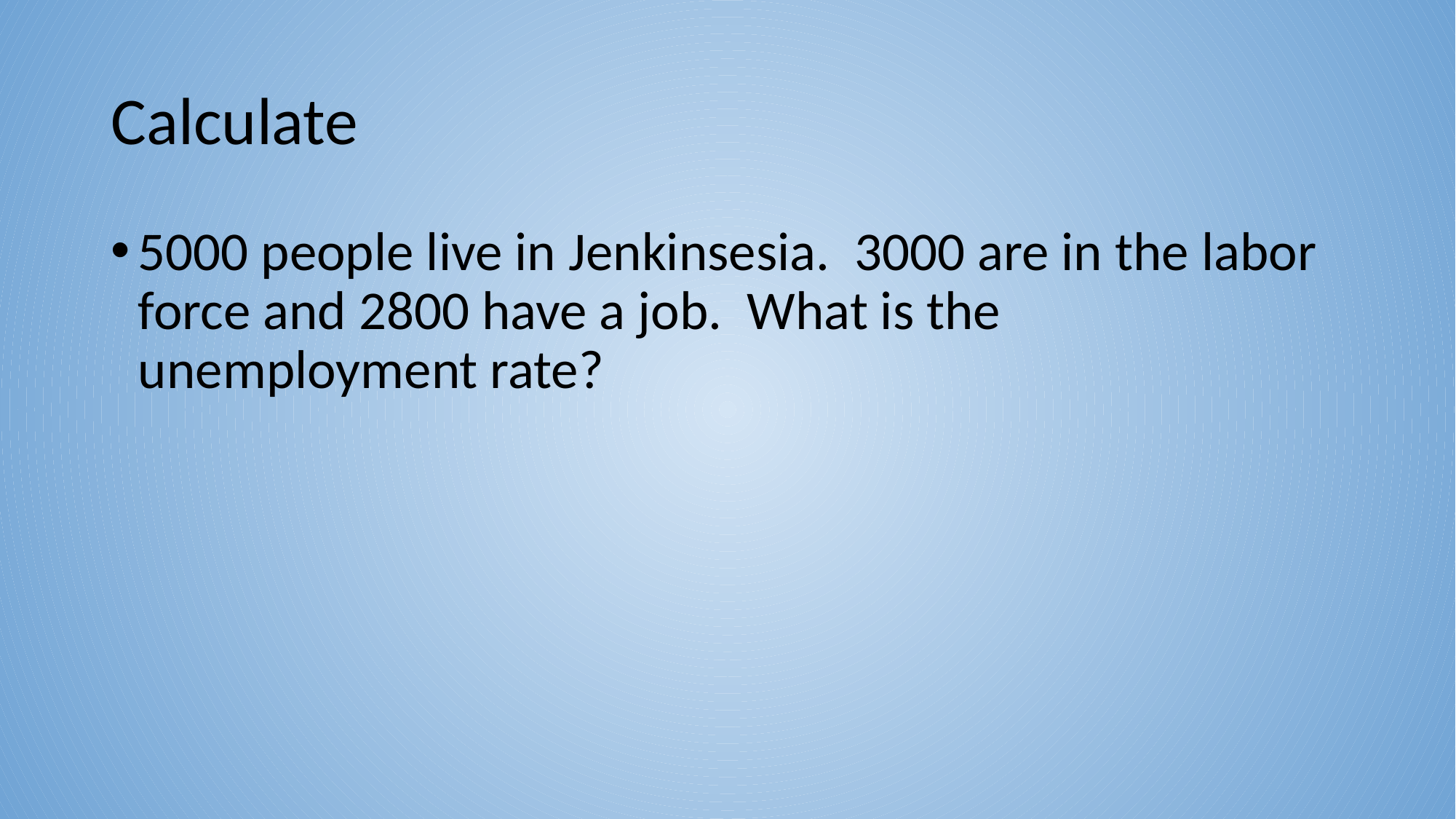

# Calculate
5000 people live in Jenkinsesia.  3000 are in the labor force and 2800 have a job.  What is the unemployment rate?